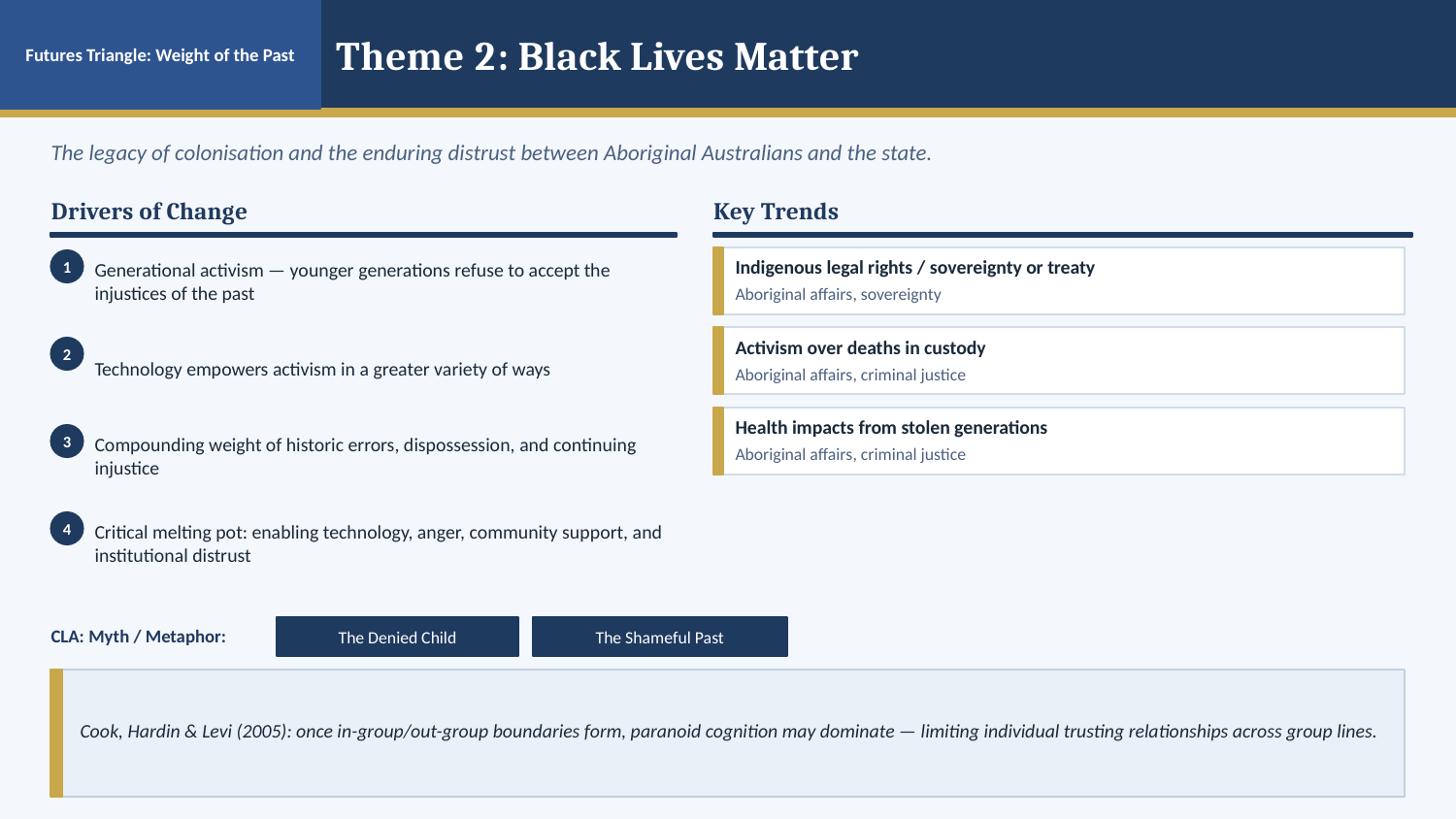

Futures Triangle: Weight of the Past
Theme 2: Black Lives Matter

The legacy of colonisation and the enduring distrust between Aboriginal Australians and the state.
Drivers of Change
Key Trends

Generational activism — younger generations refuse to accept the injustices of the past

1
Indigenous legal rights / sovereignty or treaty
Aboriginal affairs, sovereignty

Activism over deaths in custody
Technology empowers activism in a greater variety of ways

2
Aboriginal affairs, criminal justice

Health impacts from stolen generations
Compounding weight of historic errors, dispossession, and continuing injustice

3
Aboriginal affairs, criminal justice
Critical melting pot: enabling technology, anger, community support, and institutional distrust

4
CLA: Myth / Metaphor:

The Denied Child

The Shameful Past

Cook, Hardin & Levi (2005): once in-group/out-group boundaries form, paranoid cognition may dominate — limiting individual trusting relationships across group lines.